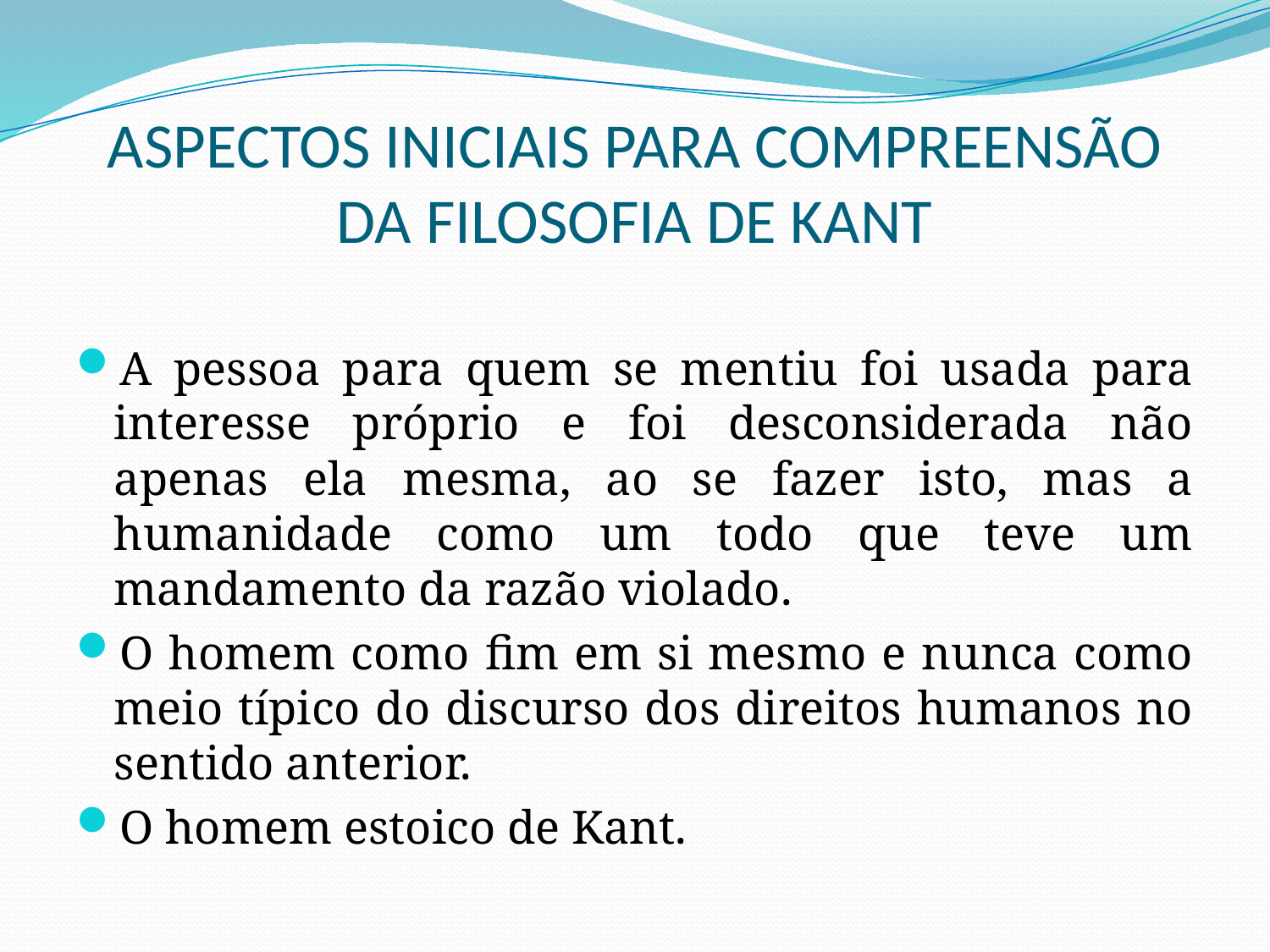

# ASPECTOS INICIAIS PARA COMPREENSÃO DA FILOSOFIA DE KANT

A pessoa para quem se mentiu foi usada para interesse próprio e foi desconsiderada não apenas ela mesma, ao se fazer isto, mas a humanidade como um todo que teve um mandamento da razão violado.
O homem como fim em si mesmo e nunca como meio típico do discurso dos direitos humanos no sentido anterior.
O homem estoico de Kant.